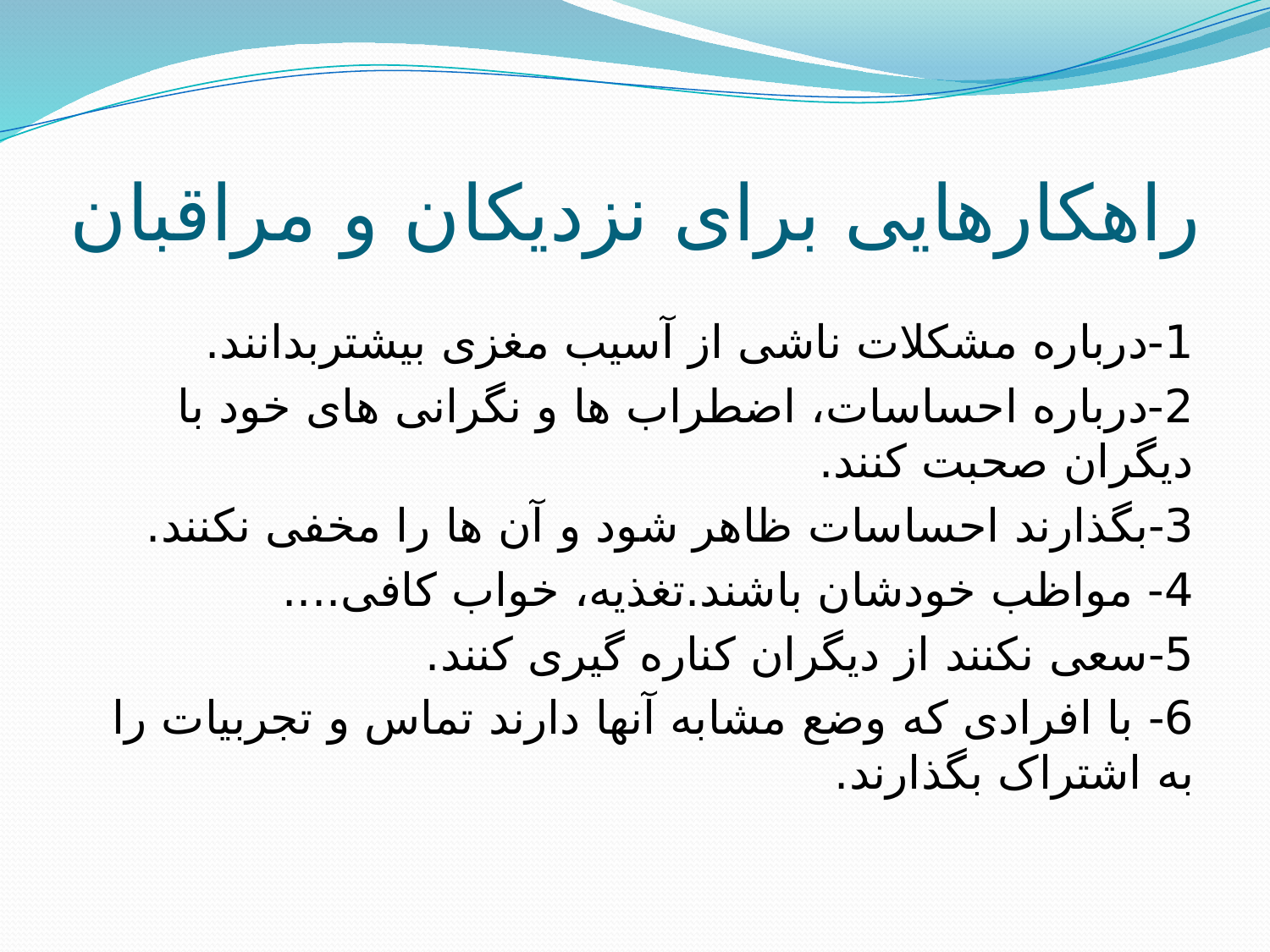

# راهکارهایی برای نزدیکان و مراقبان
1-درباره مشکلات ناشی از آسیب مغزی بیشتربدانند.
2-درباره احساسات، اضطراب ها و نگرانی های خود با دیگران صحبت کنند.
3-بگذارند احساسات ظاهر شود و آن ها را مخفی نکنند.
4- مواظب خودشان باشند.تغذیه، خواب کافی....
5-سعی نکنند از دیگران کناره گیری کنند.
6- با افرادی که وضع مشابه آنها دارند تماس و تجربیات را به اشتراک بگذارند.